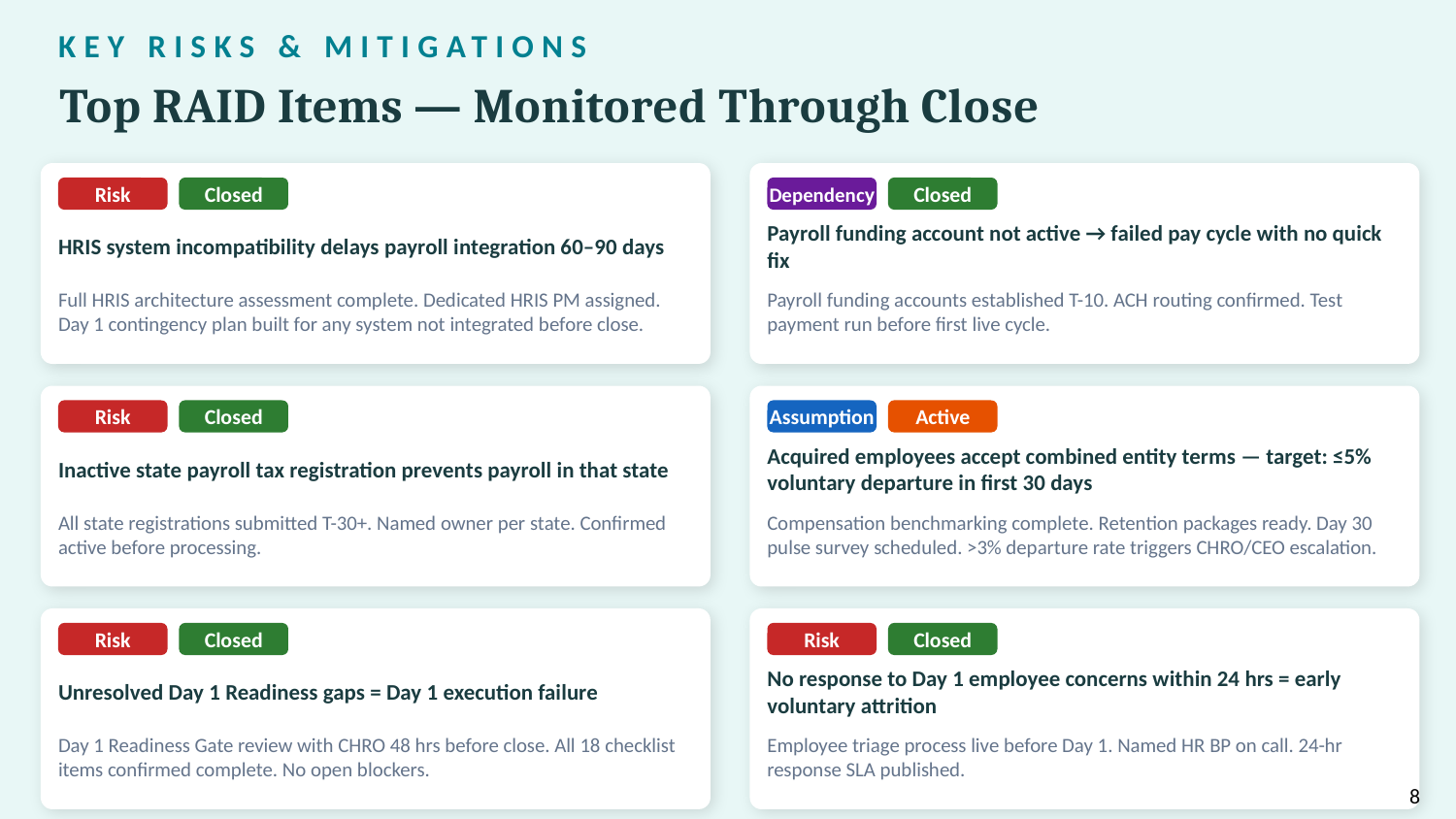

KEY RISKS & MITIGATIONS
Top RAID Items — Monitored Through Close

Risk

Closed

Dependency

Closed
HRIS system incompatibility delays payroll integration 60–90 days
Payroll funding account not active → failed pay cycle with no quick fix
Full HRIS architecture assessment complete. Dedicated HRIS PM assigned. Day 1 contingency plan built for any system not integrated before close.
Payroll funding accounts established T-10. ACH routing confirmed. Test payment run before first live cycle.

Risk

Closed

Assumption

Active
Inactive state payroll tax registration prevents payroll in that state
Acquired employees accept combined entity terms — target: ≤5% voluntary departure in first 30 days
All state registrations submitted T-30+. Named owner per state. Confirmed active before processing.
Compensation benchmarking complete. Retention packages ready. Day 30 pulse survey scheduled. >3% departure rate triggers CHRO/CEO escalation.

Risk

Closed

Risk

Closed
Unresolved Day 1 Readiness gaps = Day 1 execution failure
No response to Day 1 employee concerns within 24 hrs = early voluntary attrition
Day 1 Readiness Gate review with CHRO 48 hrs before close. All 18 checklist items confirmed complete. No open blockers.
Employee triage process live before Day 1. Named HR BP on call. 24-hr response SLA published.
8